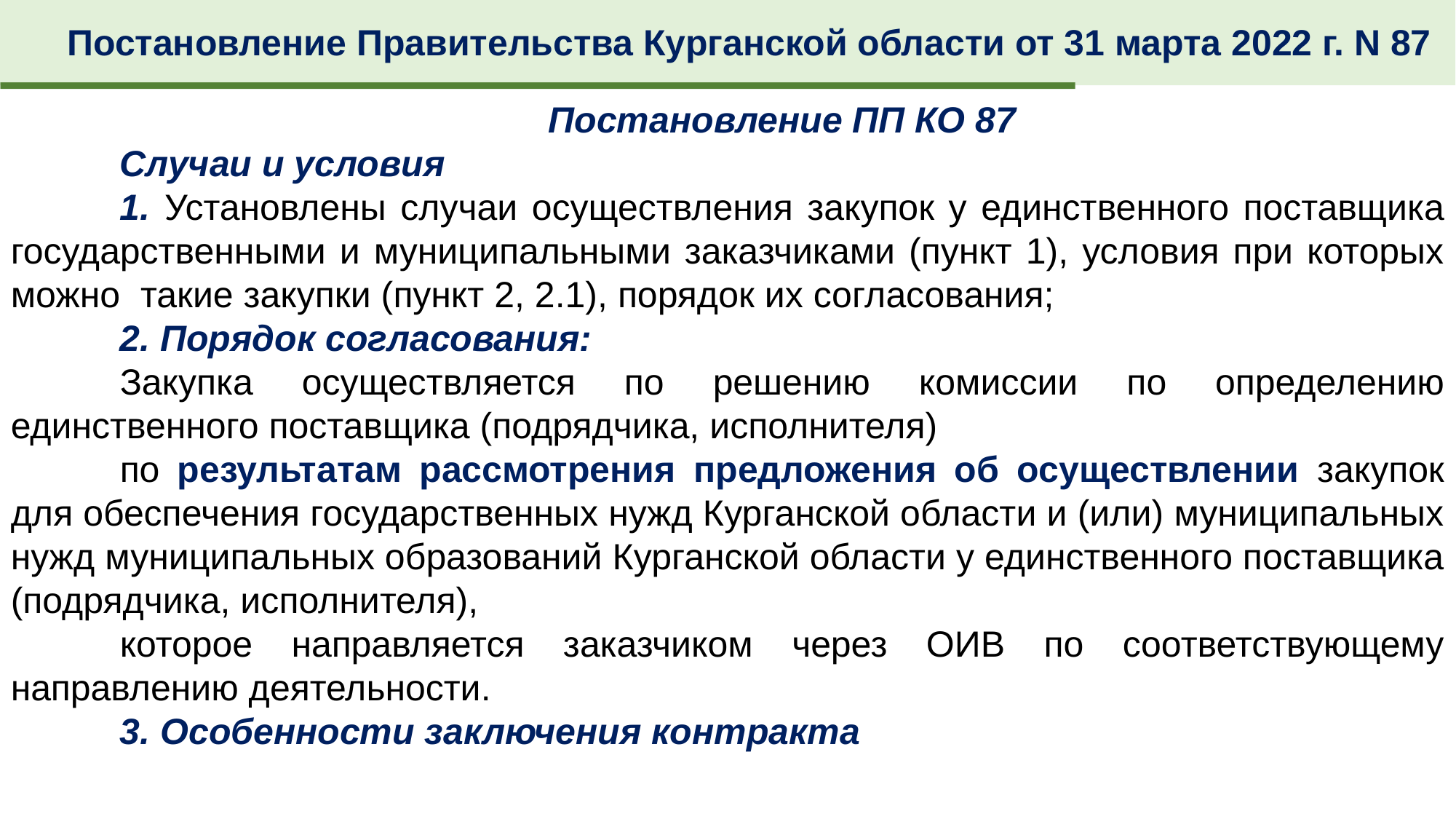

Постановление Правительства Курганской области от 31 марта 2022 г. N 87
	Постановление ПП КО 87
	Случаи и условия
	1. Установлены случаи осуществления закупок у единственного поставщика государственными и муниципальными заказчиками (пункт 1), условия при которых можно  такие закупки (пункт 2, 2.1), порядок их согласования;
	2. Порядок согласования:
	Закупка осуществляется по решению комиссии по определению единственного поставщика (подрядчика, исполнителя)
	по результатам рассмотрения предложения об осуществлении закупок для обеспечения государственных нужд Курганской области и (или) муниципальных нужд муниципальных образований Курганской области у единственного поставщика (подрядчика, исполнителя),
	которое направляется заказчиком через ОИВ по соответствующему направлению деятельности.
	3. Особенности заключения контракта